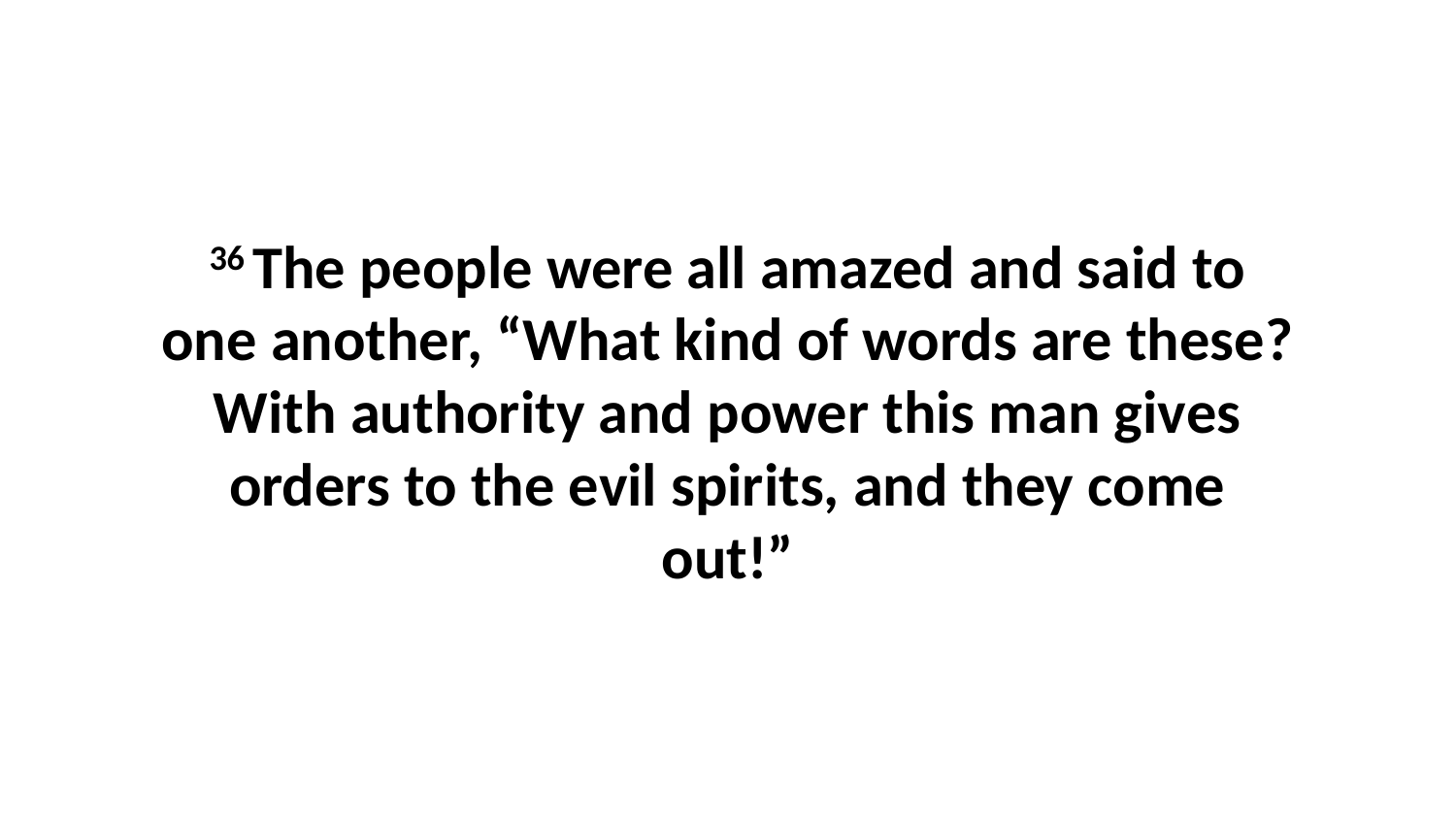

36 The people were all amazed and said to one another, “What kind of words are these? With authority and power this man gives orders to the evil spirits, and they come out!”